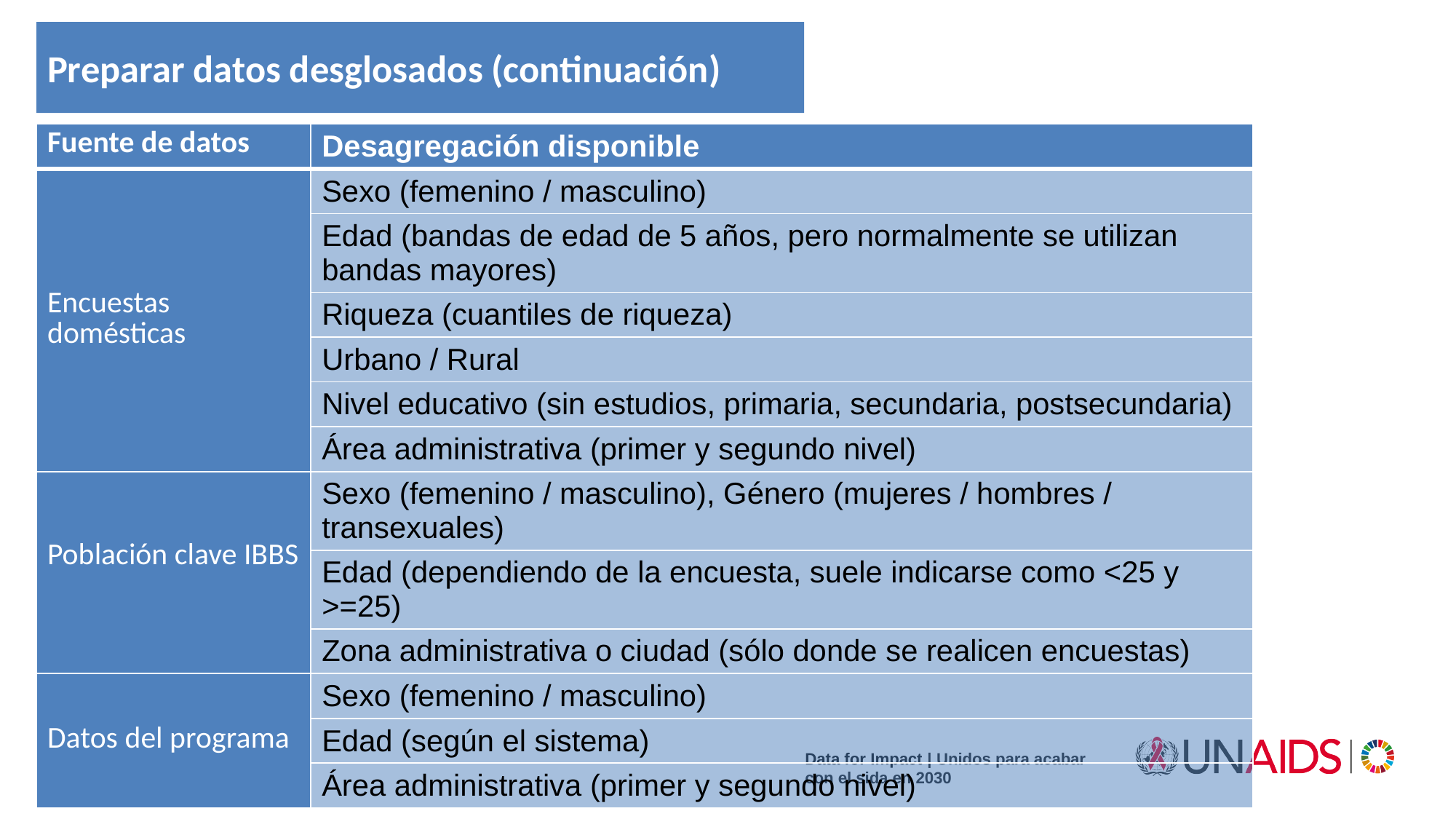

# Preparar datos desglosados (continuación)
| Fuente de datos | Desagregación disponible |
| --- | --- |
| Encuestas domésticas | Sexo (femenino / masculino) |
|  | Edad (bandas de edad de 5 años, pero normalmente se utilizan bandas mayores) |
|  | Riqueza (cuantiles de riqueza) |
|  | Urbano / Rural |
|  | Nivel educativo (sin estudios, primaria, secundaria, postsecundaria) |
|  | Área administrativa (primer y segundo nivel) |
| Población clave IBBS | Sexo (femenino / masculino), Género (mujeres / hombres / transexuales) |
|  | Edad (dependiendo de la encuesta, suele indicarse como <25 y >=25) |
|  | Zona administrativa o ciudad (sólo donde se realicen encuestas) |
| Datos del programa | Sexo (femenino / masculino) |
|  | Edad (según el sistema) |
|  | Área administrativa (primer y segundo nivel) |